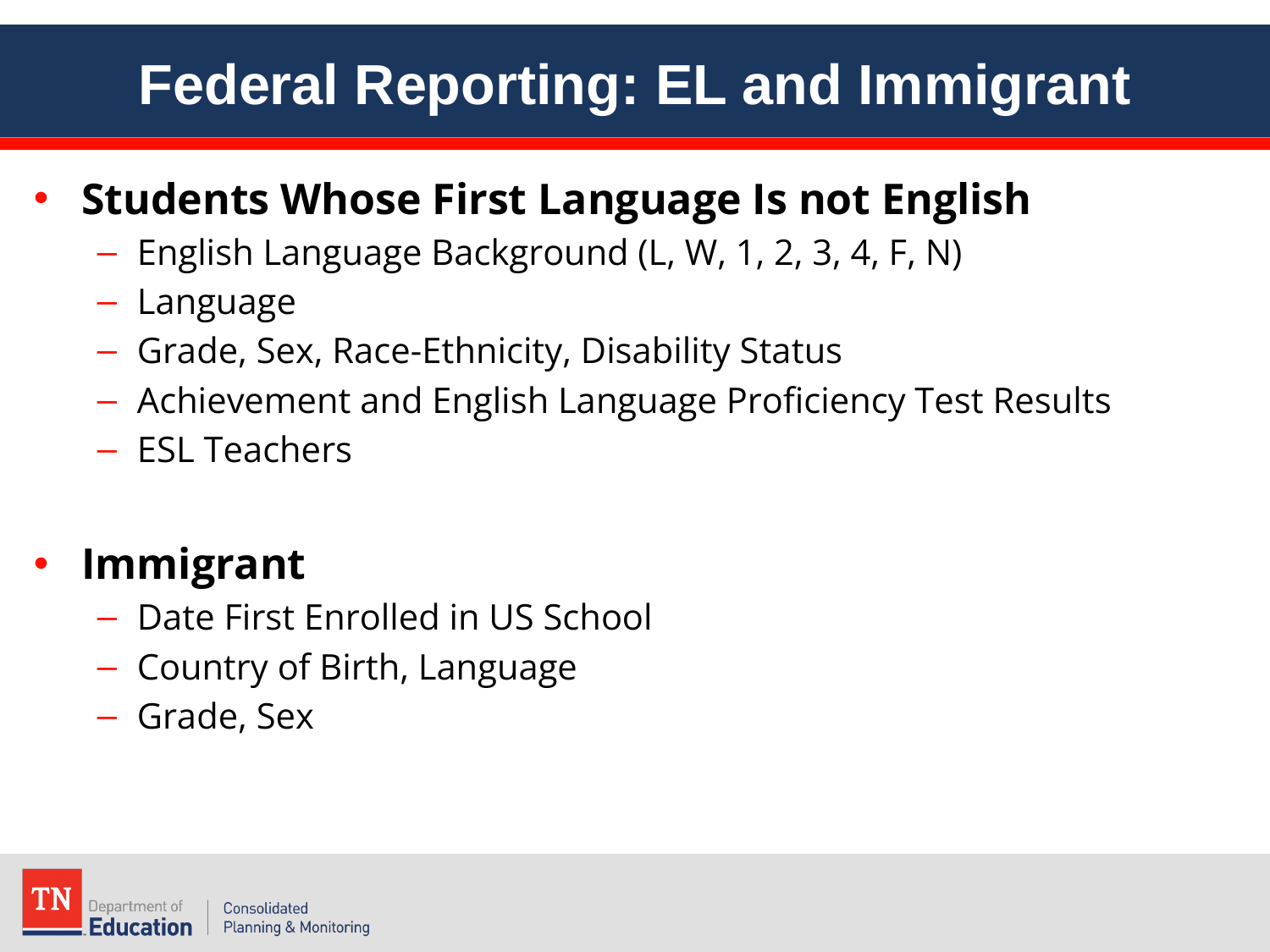

# Federal Reporting: EL and Immigrant
Students Whose First Language Is not English
English Language Background (L, W, 1, 2, 3, 4, F, N)
Language
Grade, Sex, Race-Ethnicity, Disability Status
Achievement and English Language Proficiency Test Results
ESL Teachers

Immigrant
Date First Enrolled in US School
Country of Birth, Language
Grade, Sex